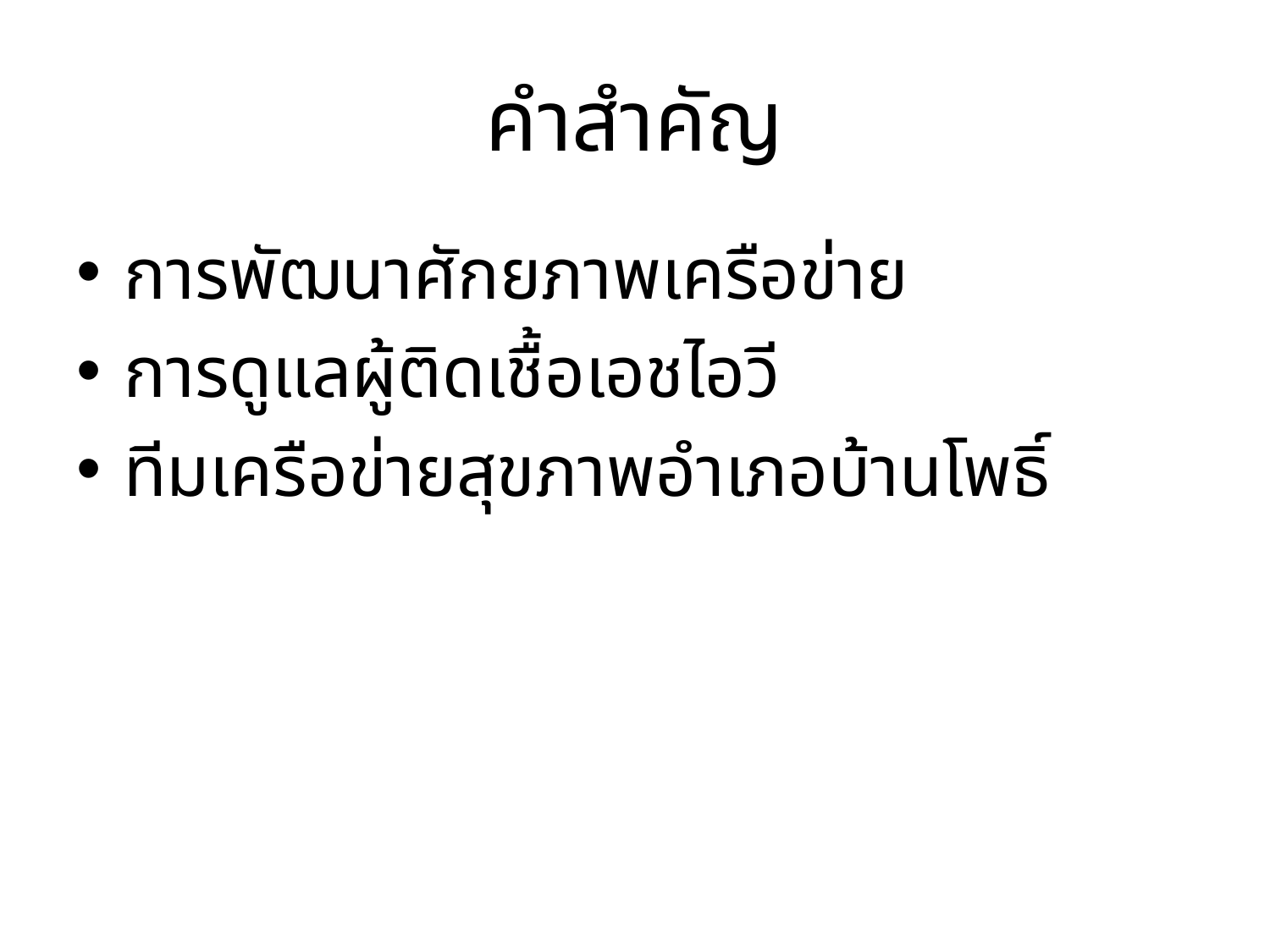

# คำสำคัญ
การพัฒนาศักยภาพเครือข่าย
การดูแลผู้ติดเชื้อเอชไอวี
ทีมเครือข่ายสุขภาพอำเภอบ้านโพธิ์